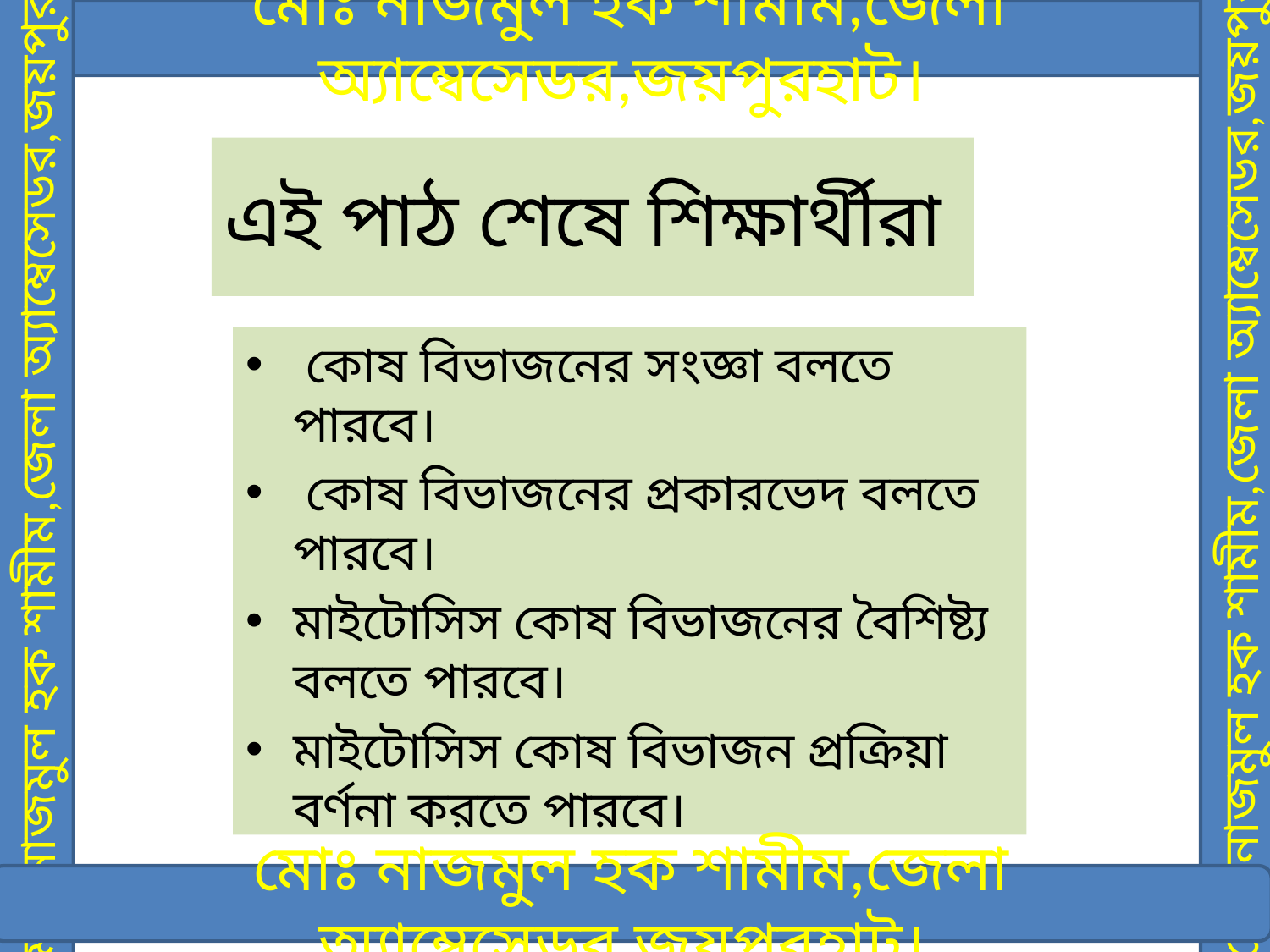

মোঃ নাজমুল হক শামীম,জেলা অ্যাম্বেসেডর,জয়পুরহাট।
# এই পাঠ শেষে শিক্ষার্থীরা
 কোষ বিভাজনের সংজ্ঞা বলতে পারবে।
 কোষ বিভাজনের প্রকারভেদ বলতে পারবে।
মাইটোসিস কোষ বিভাজনের বৈশিষ্ট্য বলতে পারবে।
মাইটোসিস কোষ বিভাজন প্রক্রিয়া বর্ণনা করতে পারবে।
মোঃ নাজমুল হক শামীম,জেলা অ্যাম্বেসেডর,জয়পুরহাট।
মোঃ নাজমুল হক শামীম,জেলা অ্যাম্বেসেডর,জয়পুরহাট।
মোঃ নাজমুল হক শামীম,জেলা অ্যাম্বেসেডর,জয়পুরহাট।